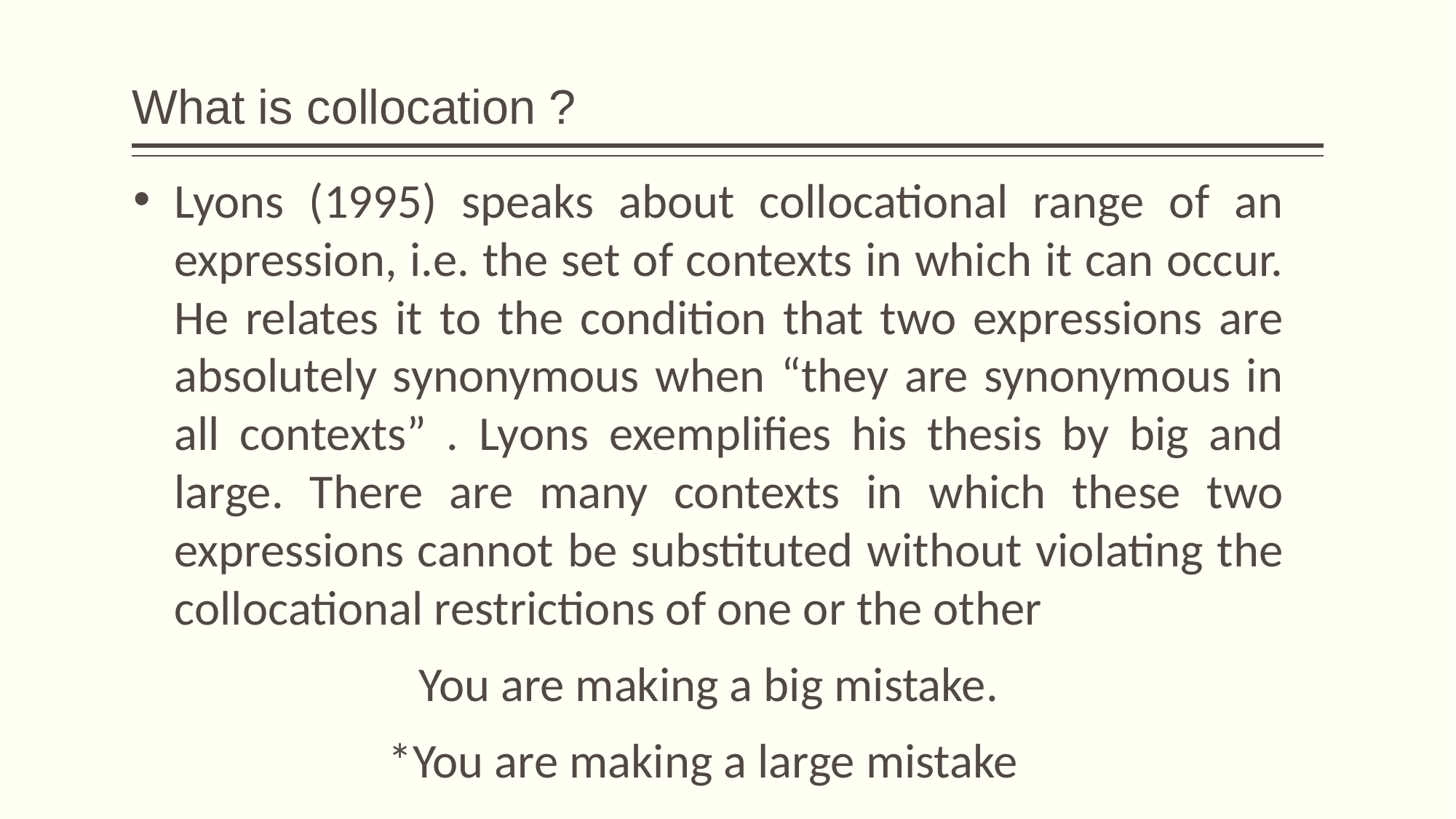

# What is collocation ?
Lyons (1995) speaks about collocational range of an expression, i.e. the set of contexts in which it can occur. He relates it to the condition that two expressions are absolutely synonymous when “they are synonymous in all contexts” . Lyons exemplifies his thesis by big and large. There are many contexts in which these two expressions cannot be substituted without violating the collocational restrictions of one or the other
You are making a big mistake.
*You are making a large mistake